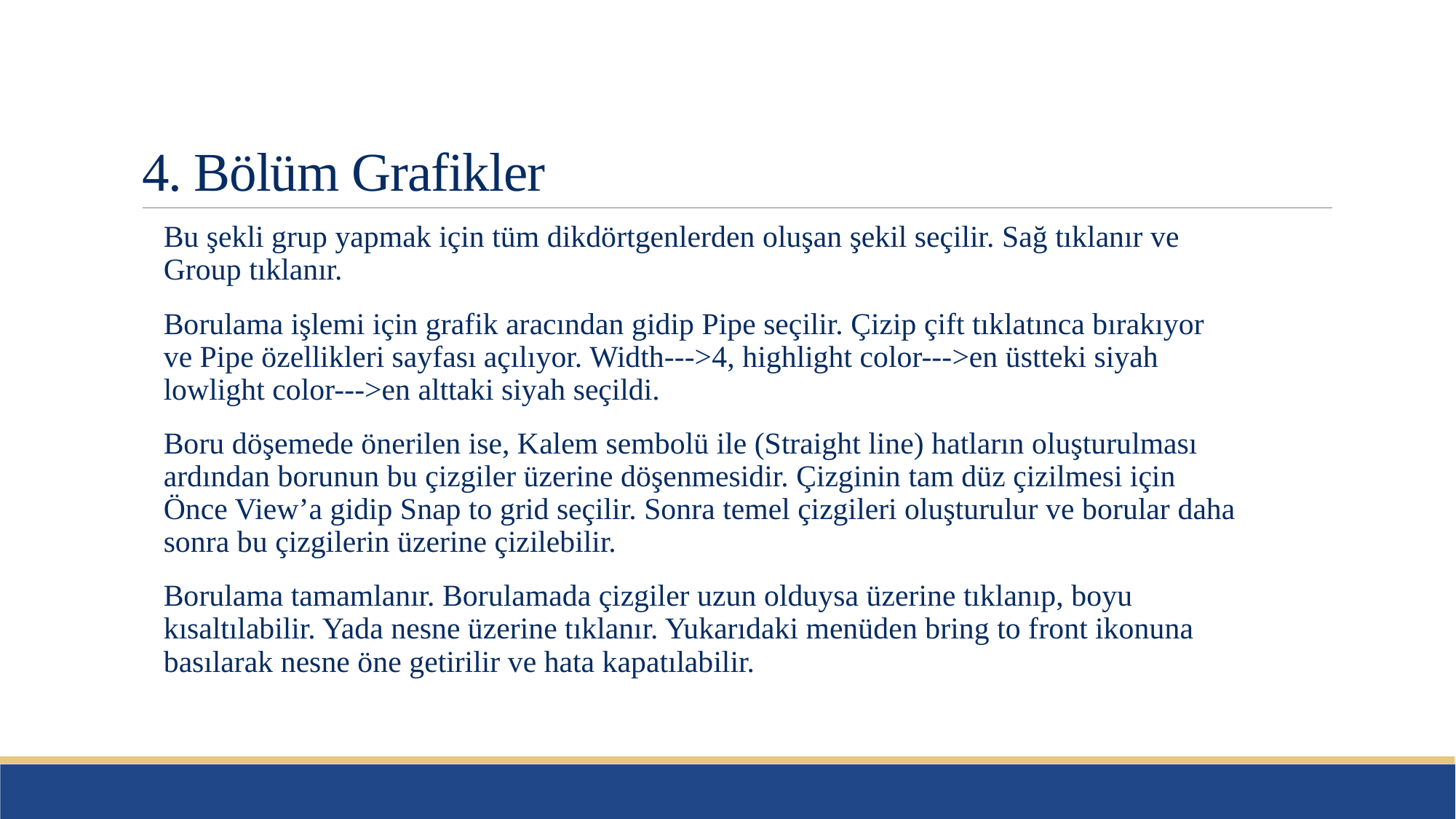

# 4. Bölüm Grafikler
Bu şekli grup yapmak için tüm dikdörtgenlerden oluşan şekil seçilir. Sağ tıklanır ve Group tıklanır.
Borulama işlemi için grafik aracından gidip Pipe seçilir. Çizip çift tıklatınca bırakıyor ve Pipe özellikleri sayfası açılıyor. Width--->4, highlight color--->en üstteki siyah lowlight color--->en alttaki siyah seçildi.
Boru döşemede önerilen ise, Kalem sembolü ile (Straight line) hatların oluşturulması ardından borunun bu çizgiler üzerine döşenmesidir. Çizginin tam düz çizilmesi için Önce View’a gidip Snap to grid seçilir. Sonra temel çizgileri oluşturulur ve borular daha sonra bu çizgilerin üzerine çizilebilir.
Borulama tamamlanır. Borulamada çizgiler uzun olduysa üzerine tıklanıp, boyu kısaltılabilir. Yada nesne üzerine tıklanır. Yukarıdaki menüden bring to front ikonuna basılarak nesne öne getirilir ve hata kapatılabilir.